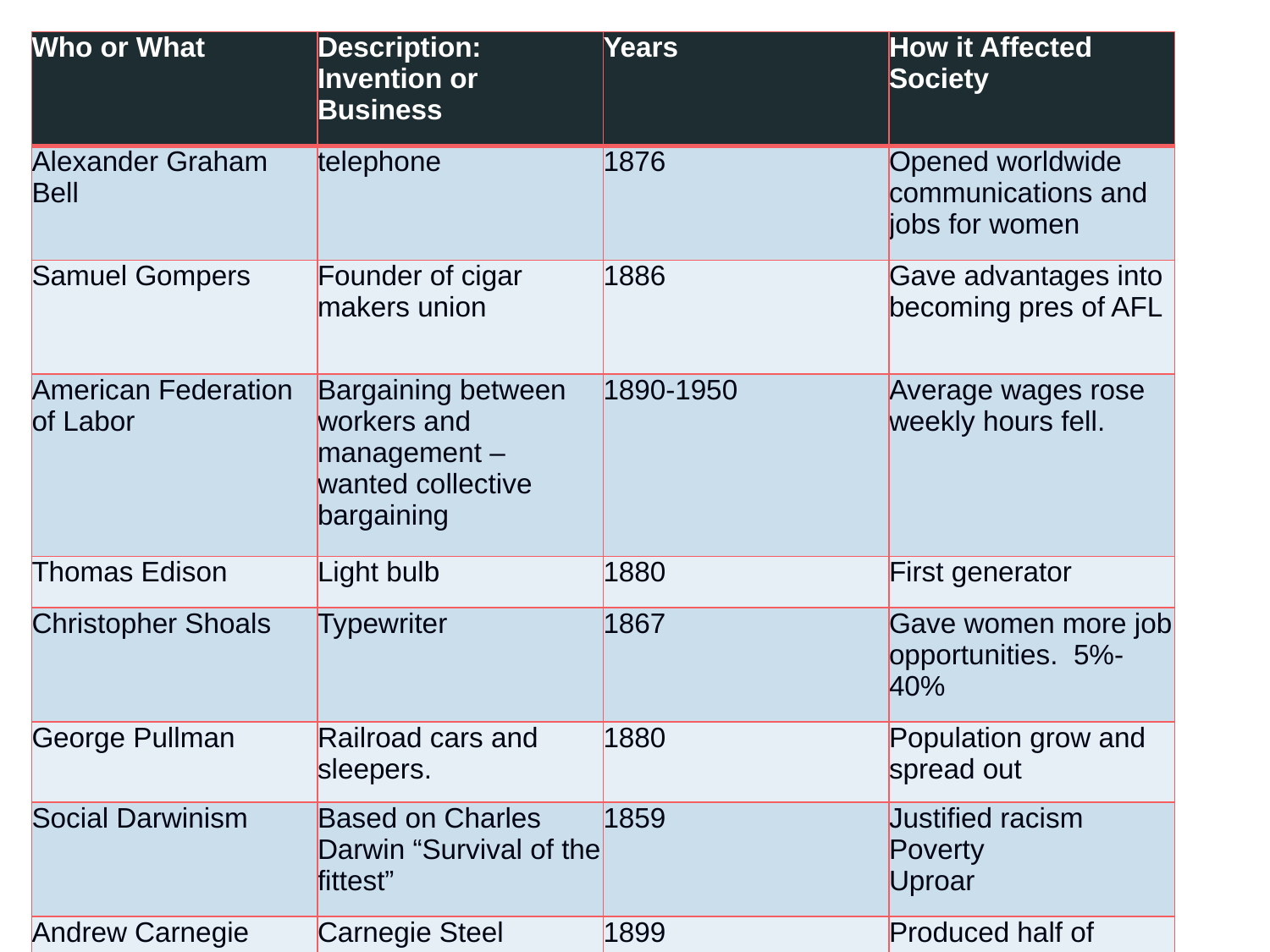

| Who or What | Description: Invention or Business | Years | How it Affected Society |
| --- | --- | --- | --- |
| Alexander Graham Bell | telephone | 1876 | Opened worldwide communications and jobs for women |
| Samuel Gompers | Founder of cigar makers union | 1886 | Gave advantages into becoming pres of AFL |
| American Federation of Labor | Bargaining between workers and management – wanted collective bargaining | 1890-1950 | Average wages rose weekly hours fell. |
| Thomas Edison | Light bulb | 1880 | First generator |
| Christopher Shoals | Typewriter | 1867 | Gave women more job opportunities. 5%-40% |
| George Pullman | Railroad cars and sleepers. | 1880 | Population grow and spread out |
| Social Darwinism | Based on Charles Darwin “Survival of the fittest” | 1859 | Justified racism Poverty Uproar |
| Andrew Carnegie | Carnegie Steel Company | 1899 | Produced half of nation's steel – brings new technologies and business |
| Sherman Antitrust Act | Illegal to form trust that interfered with free trade | 1890 | Made it harder to trade and get goods. More expensive |
| John D. Rockefeller and Robber Barons | Established standard oil company Philanthropists- that invest in business | 1839-1937 | Funded universities and medical institute |